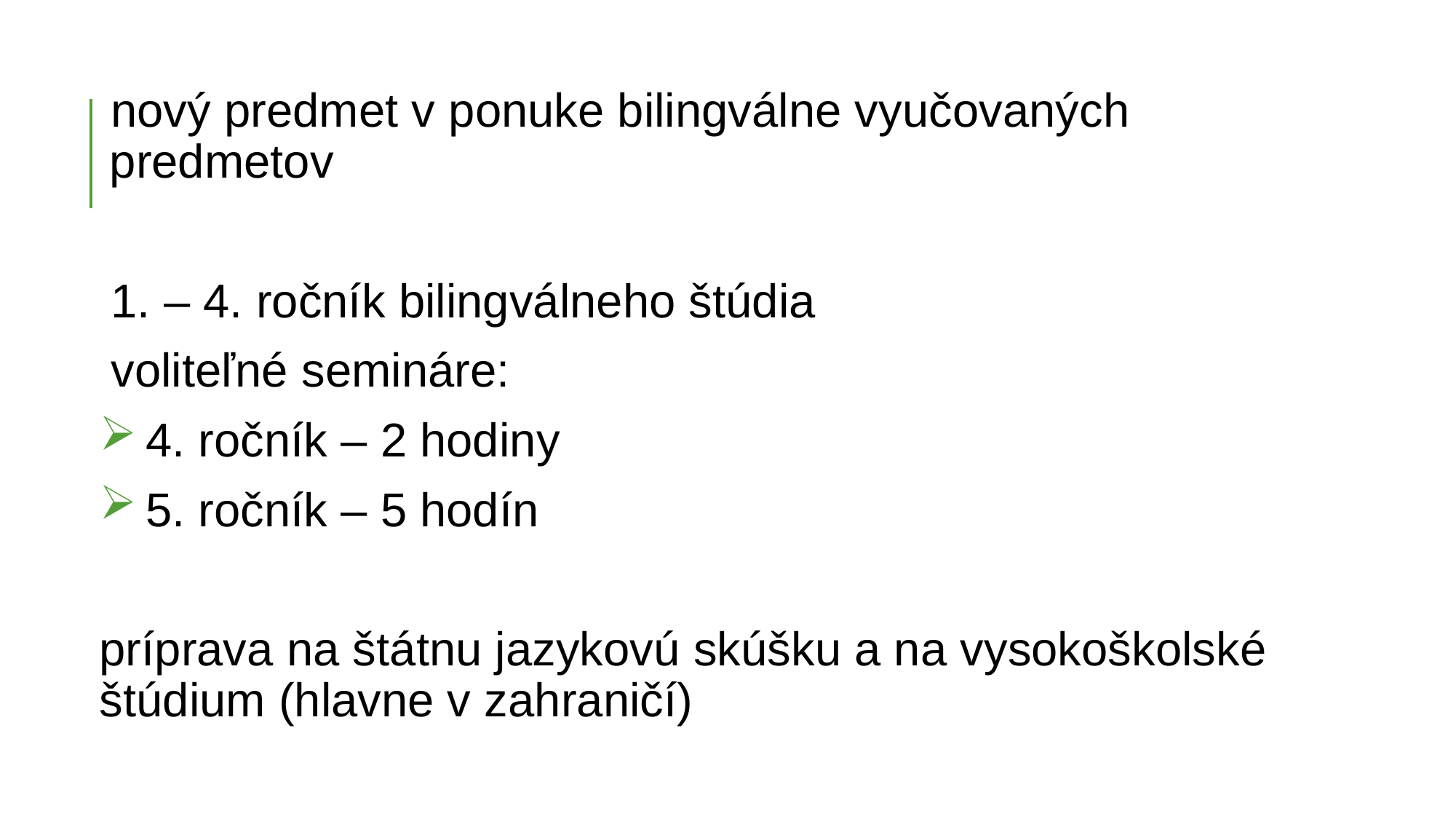

nový predmet v ponuke bilingválne vyučovaných predmetov

1. – 4. ročník bilingválneho štúdia
voliteľné semináre:
 4. ročník – 2 hodiny
 5. ročník – 5 hodín

príprava na štátnu jazykovú skúšku a na vysokoškolské štúdium (hlavne v zahraničí)